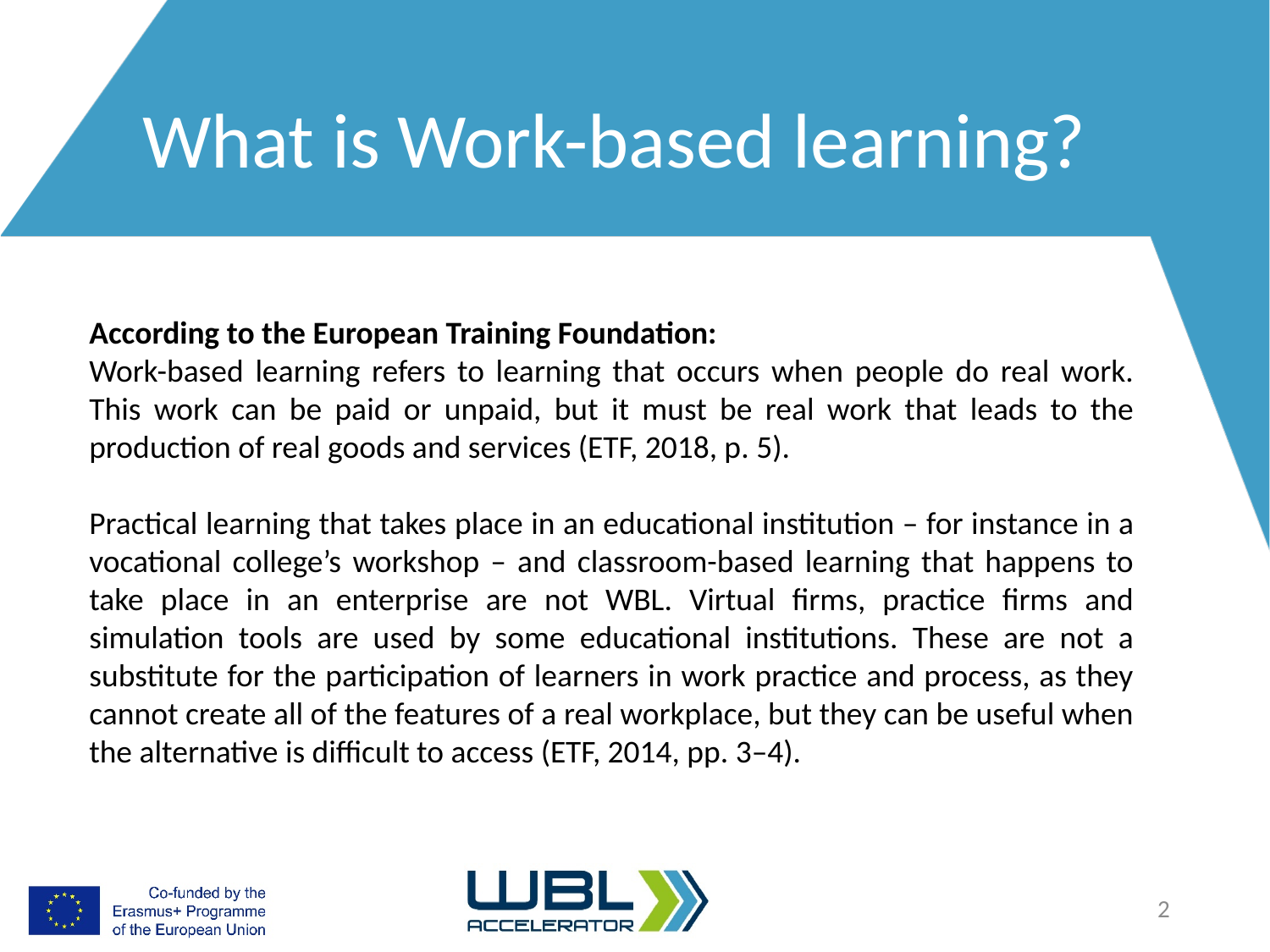

# What is Work-based learning?

According to the European Training Foundation:
Work-based learning refers to learning that occurs when people do real work. This work can be paid or unpaid, but it must be real work that leads to the production of real goods and services (ETF, 2018, p. 5).

Practical learning that takes place in an educational institution – for instance in a vocational college’s workshop – and classroom-based learning that happens to take place in an enterprise are not WBL. Virtual firms, practice firms and simulation tools are used by some educational institutions. These are not a substitute for the participation of learners in work practice and process, as they cannot create all of the features of a real workplace, but they can be useful when the alternative is difficult to access (ETF, 2014, pp. 3–4).

2